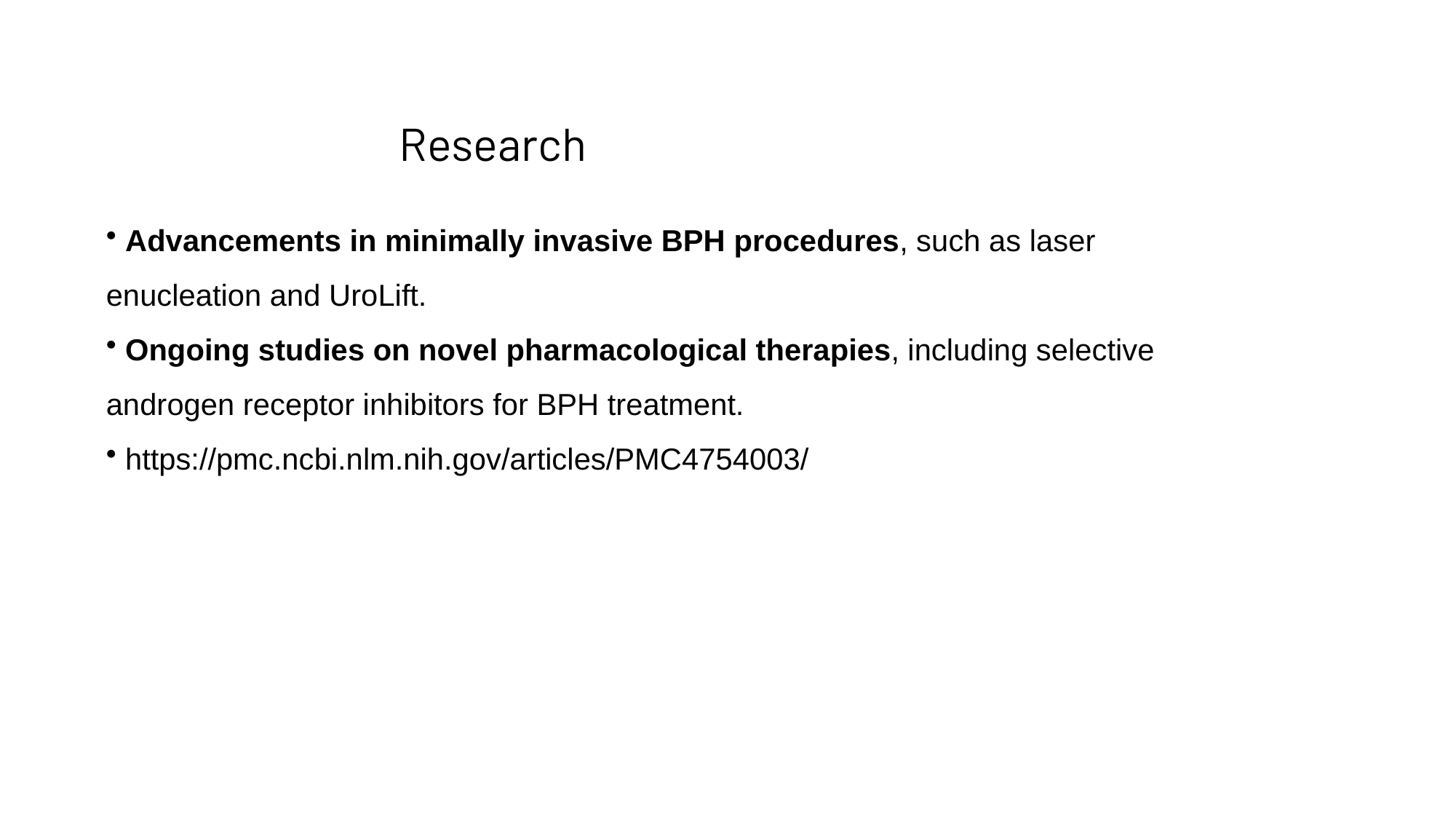

# Research

 Advancements in minimally invasive BPH procedures, such as laser enucleation and UroLift.
 Ongoing studies on novel pharmacological therapies, including selective androgen receptor inhibitors for BPH treatment.
 https://pmc.ncbi.nlm.nih.gov/articles/PMC4754003/